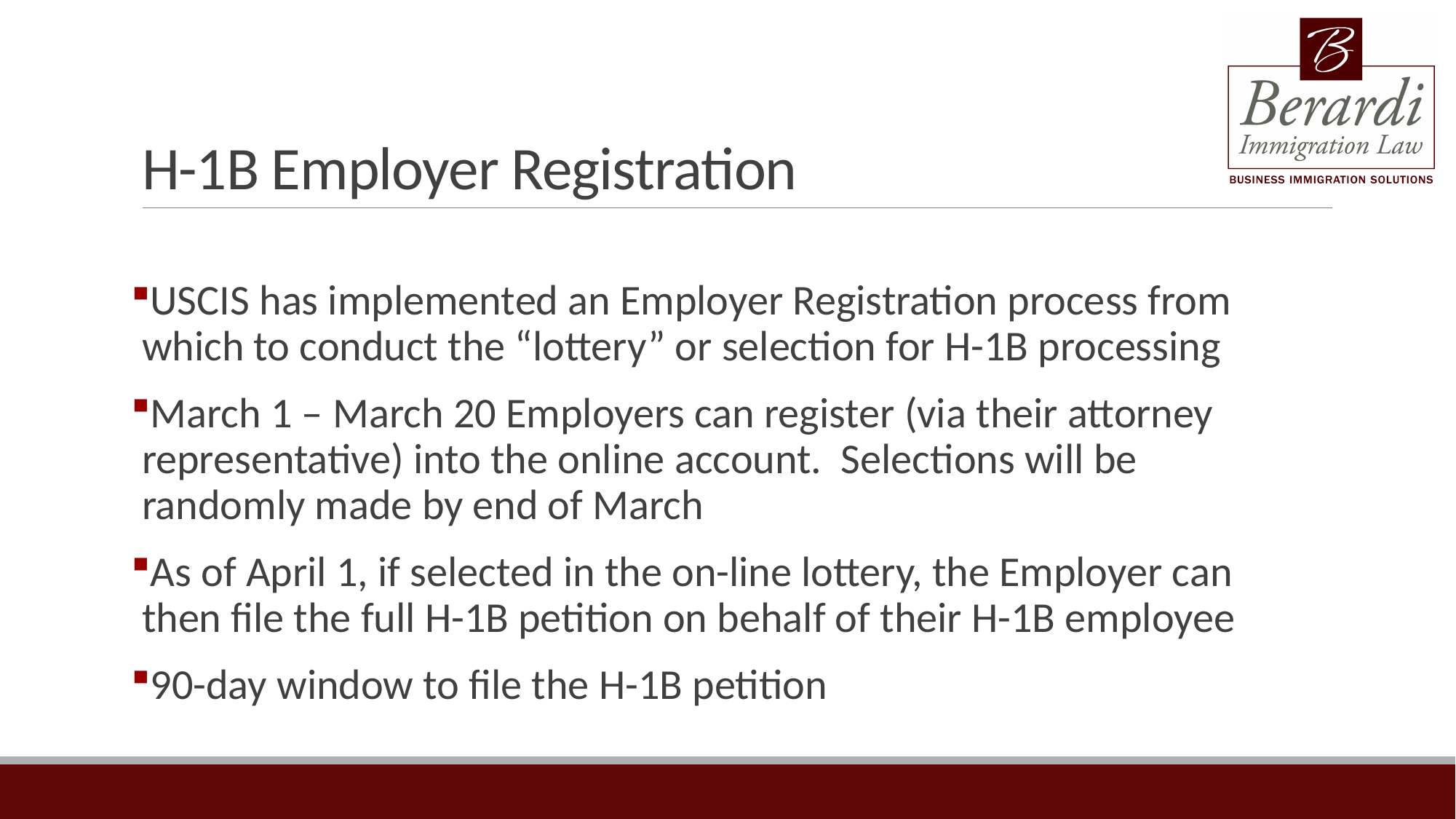

# H-1B Employer Registration
USCIS has implemented an Employer Registration process from which to conduct the “lottery” or selection for H-1B processing
March 1 – March 20 Employers can register (via their attorney representative) into the online account.  Selections will be randomly made by end of March
As of April 1, if selected in the on-line lottery, the Employer can then file the full H-1B petition on behalf of their H-1B employee
90-day window to file the H-1B petition